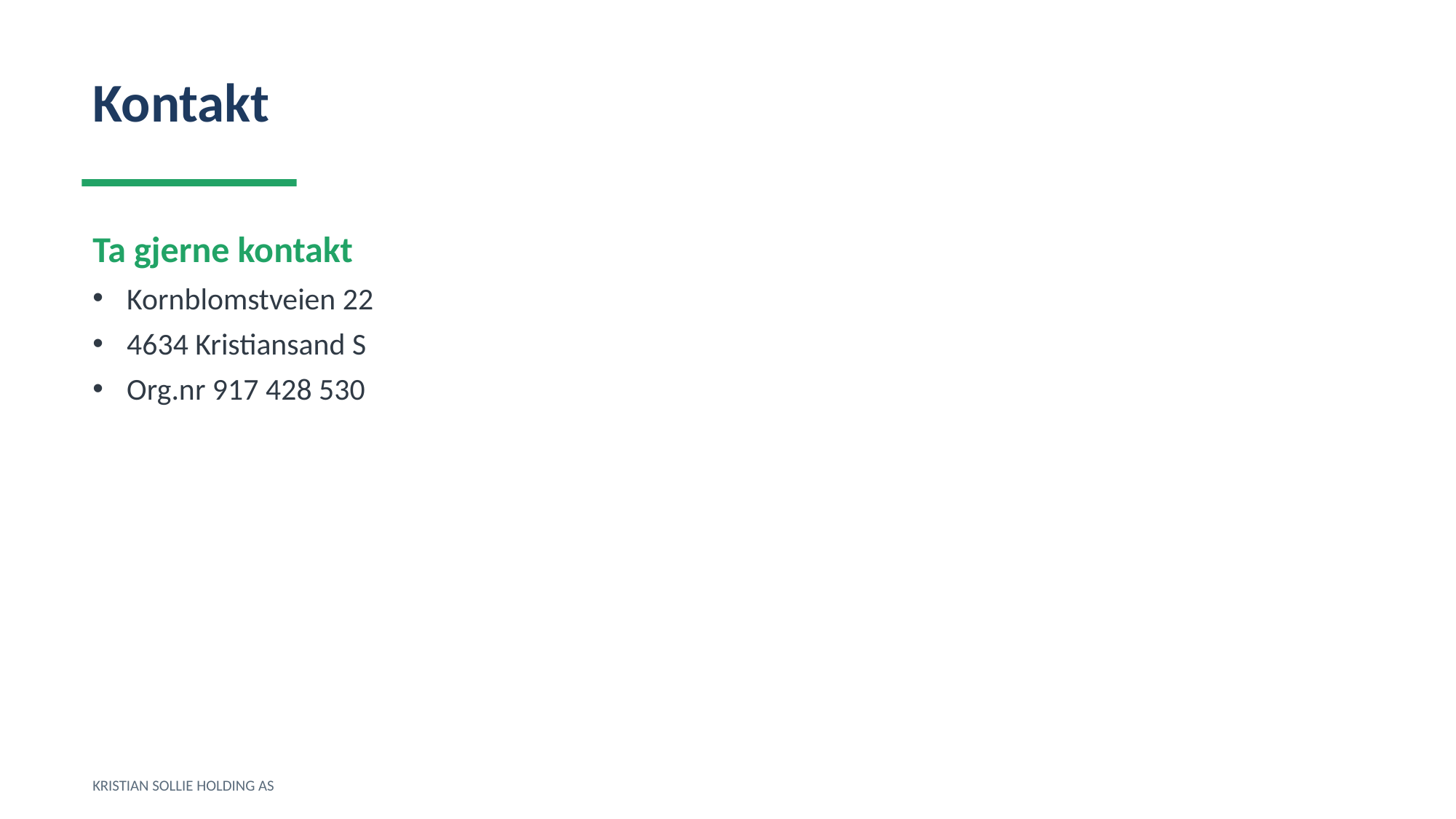

Kontakt

Ta gjerne kontakt
Kornblomstveien 22
4634 Kristiansand S
Org.nr 917 428 530
KRISTIAN SOLLIE HOLDING AS